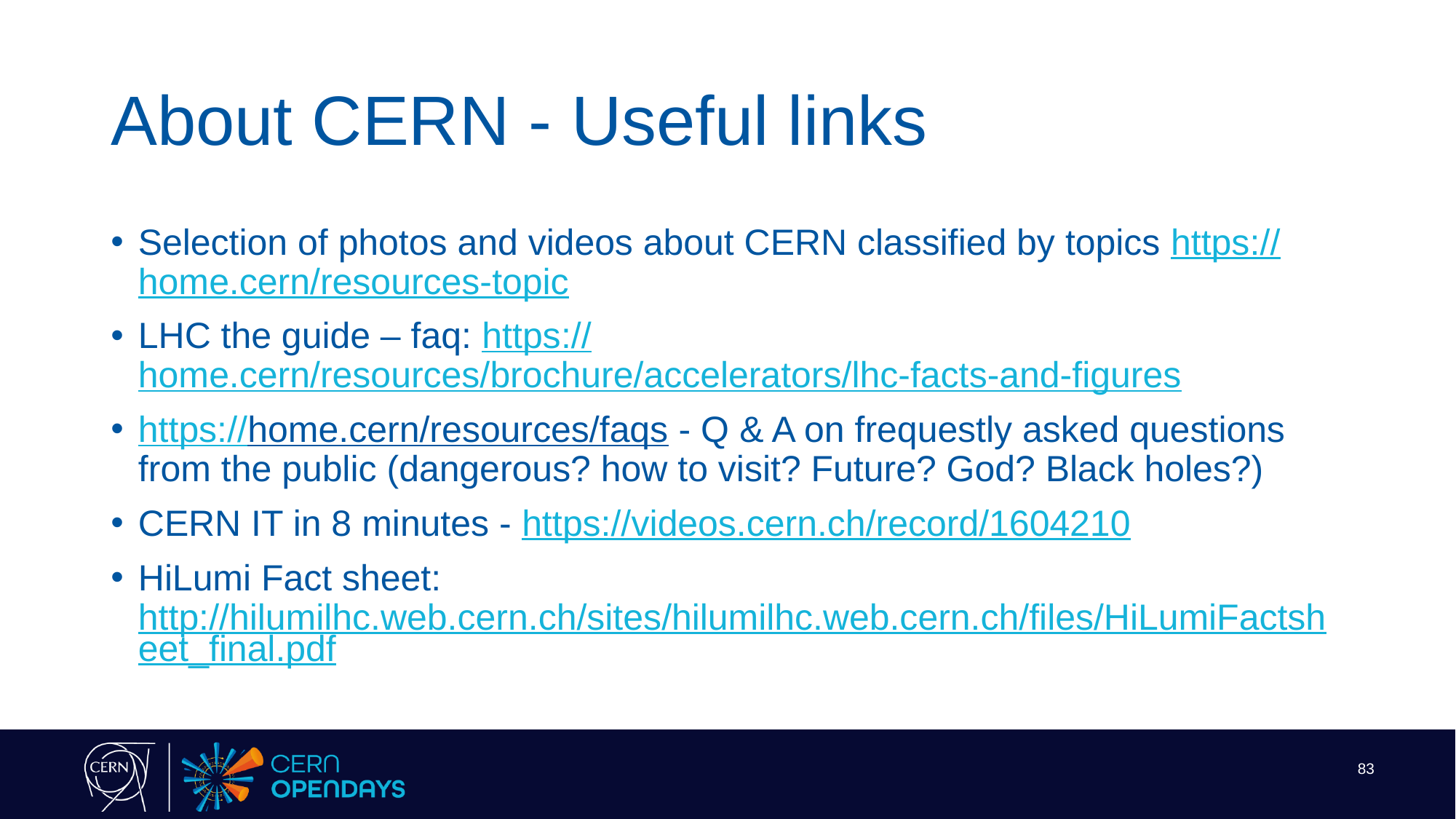

# About CERN - Useful links
Selection of photos and videos about CERN classified by topics https://home.cern/resources-topic
LHC the guide – faq: https://home.cern/resources/brochure/accelerators/lhc-facts-and-figures
https://home.cern/resources/faqs - Q & A on frequestly asked questions from the public (dangerous? how to visit? Future? God? Black holes?)
CERN IT in 8 minutes - https://videos.cern.ch/record/1604210
HiLumi Fact sheet: http://hilumilhc.web.cern.ch/sites/hilumilhc.web.cern.ch/files/HiLumiFactsheet_final.pdf
83